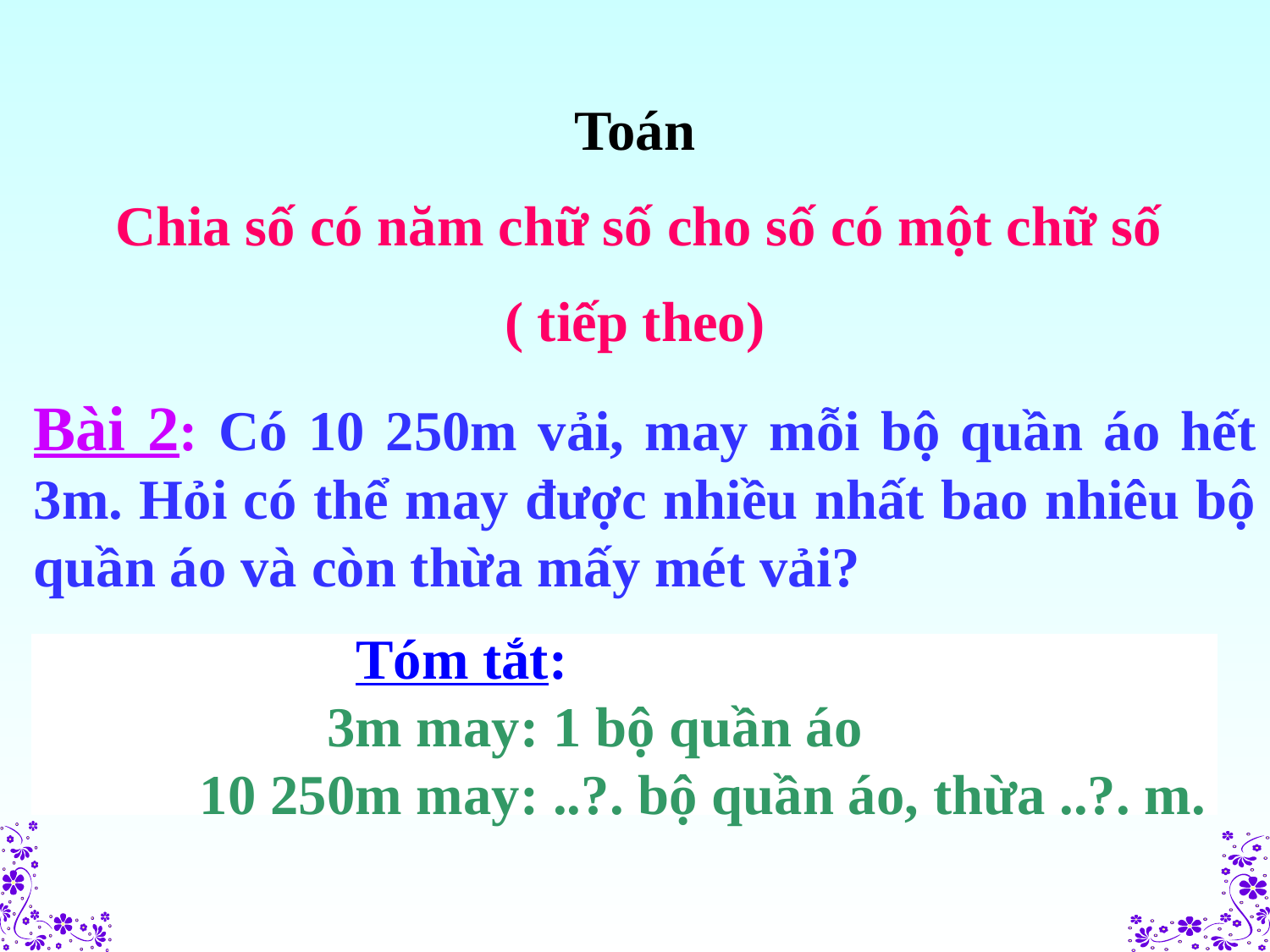

Toán
     Chia số có năm chữ số cho số có một chữ số
( tiếp theo)
Bài 2: Có 10 250m vải, may mỗi bộ quần áo hết 3m. Hỏi có thể may được nhiều nhất bao nhiêu bộ quần áo và còn thừa mấy mét vải?
		        Tóm tắt:
	           3m may: 1 bộ quần áo
	  10 250m may: ..?. bộ quần áo, thừa ..?. m.